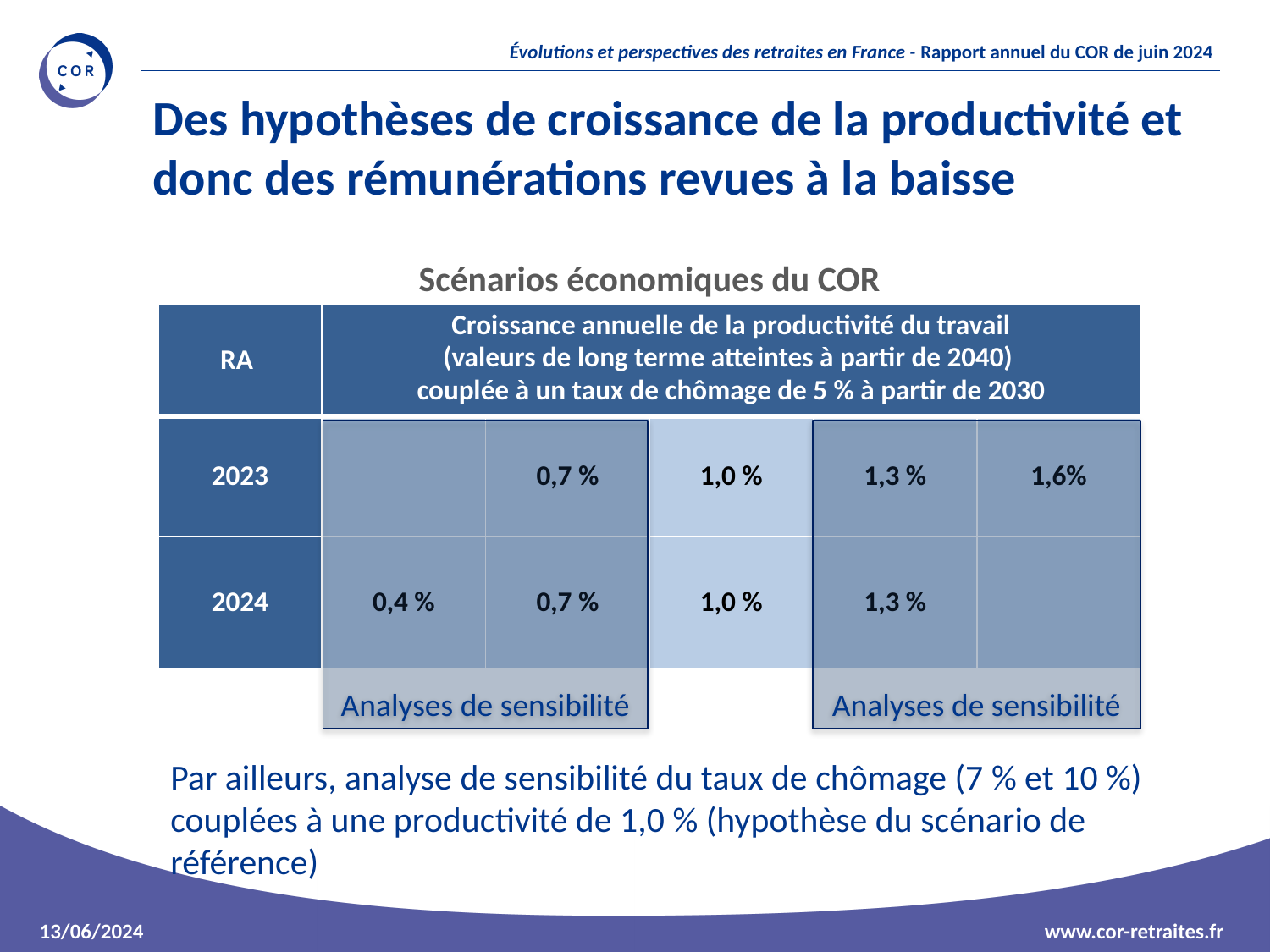

Des hypothèses de croissance de la productivité et donc des rémunérations revues à la baisse

Scénarios économiques du COR
| RA | Croissance annuelle de la productivité du travail (valeurs de long terme atteintes à partir de 2040) couplée à un taux de chômage de 5 % à partir de 2030 |  |  |  |  |
| --- | --- | --- | --- | --- | --- |
| 2023 |  | 0,7 % | 1,0 % | 1,3 % | 1,6% |
| 2024 | 0,4 % | 0,7 % | 1,0 % | 1,3 % |  |
Analyses de sensibilité
Analyses de sensibilité
Par ailleurs, analyse de sensibilité du taux de chômage (7 % et 10 %) couplées à une productivité de 1,0 % (hypothèse du scénario de référence)